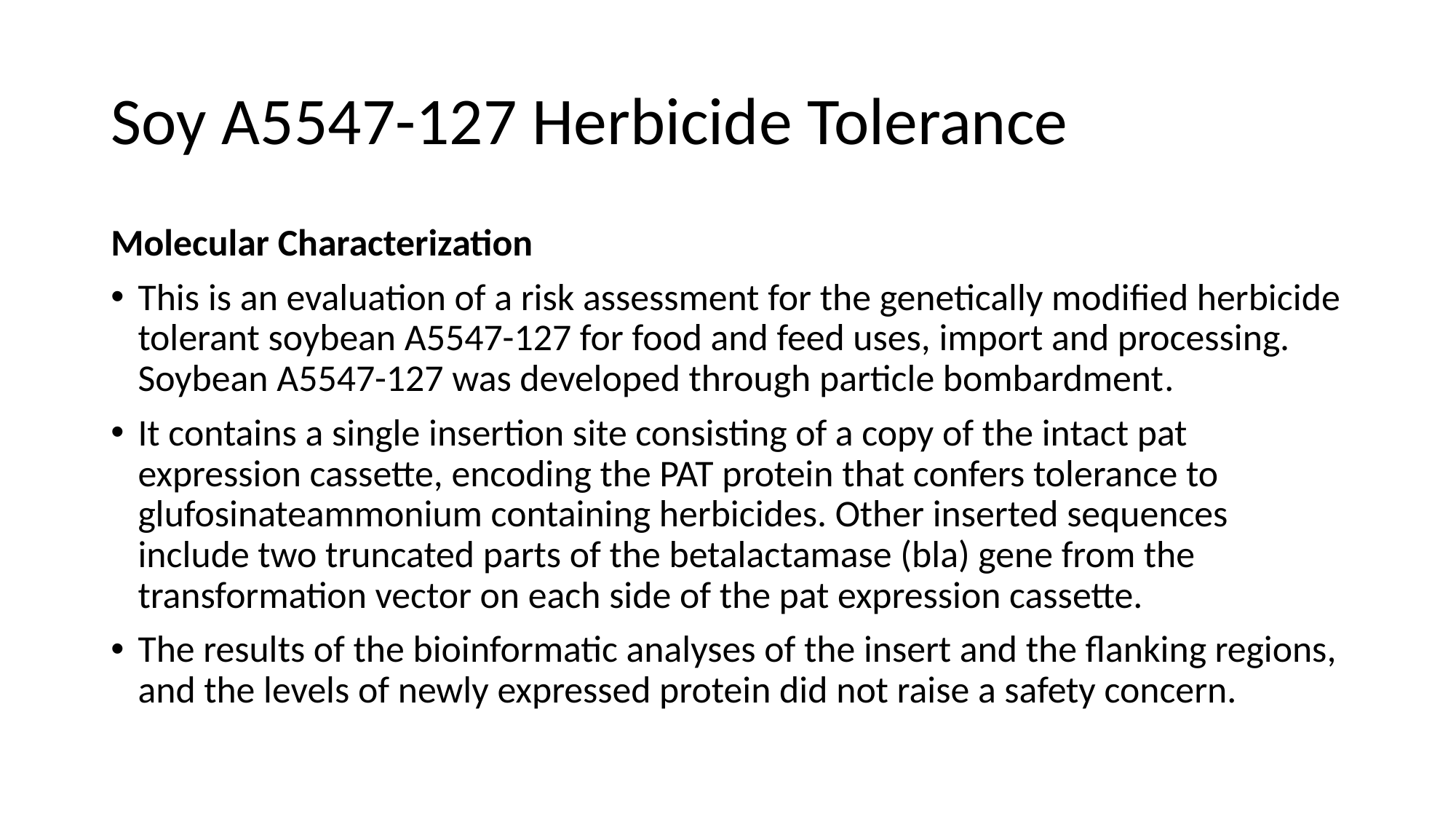

# Soy A5547-127 Herbicide Tolerance
Molecular Characterization
This is an evaluation of a risk assessment for the genetically modified herbicide tolerant soybean A5547-127 for food and feed uses, import and processing. Soybean A5547-127 was developed through particle bombardment.
It contains a single insertion site consisting of a copy of the intact pat expression cassette, encoding the PAT protein that confers tolerance to glufosinateammonium containing herbicides. Other inserted sequences include two truncated parts of the betalactamase (bla) gene from the transformation vector on each side of the pat expression cassette.
The results of the bioinformatic analyses of the insert and the flanking regions, and the levels of newly expressed protein did not raise a safety concern.